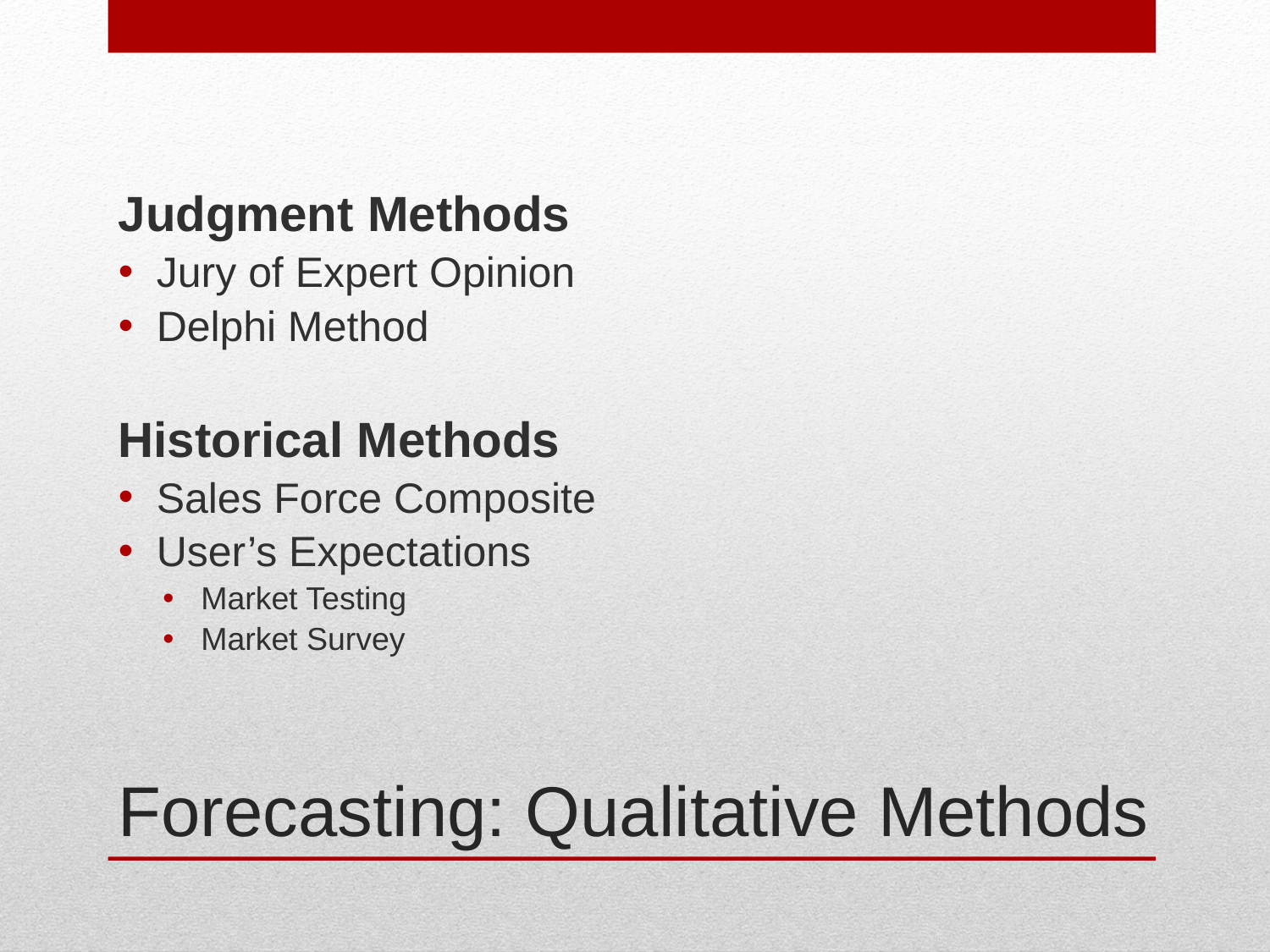

Judgment Methods
Jury of Expert Opinion
Delphi Method

Historical Methods
Sales Force Composite
User’s Expectations
Market Testing
Market Survey
# Forecasting: Qualitative Methods